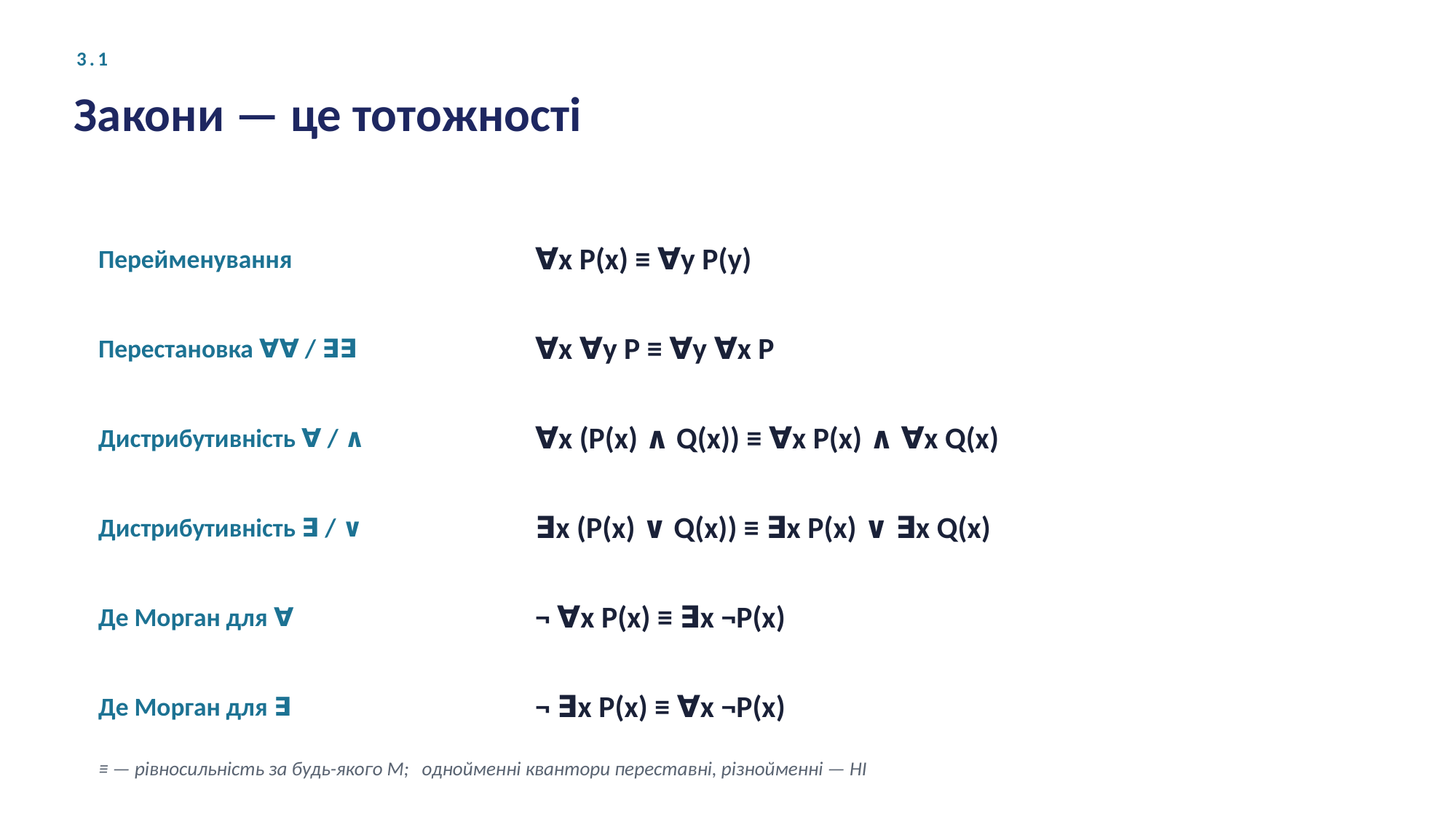

3.1
Закони — це тотожності
Перейменування
∀x P(x) ≡ ∀y P(y)
Перестановка ∀∀ / ∃∃
∀x ∀y P ≡ ∀y ∀x P
Дистрибутивність ∀ / ∧
∀x (P(x) ∧ Q(x)) ≡ ∀x P(x) ∧ ∀x Q(x)
Дистрибутивність ∃ / ∨
∃x (P(x) ∨ Q(x)) ≡ ∃x P(x) ∨ ∃x Q(x)
Де Морган для ∀
¬ ∀x P(x) ≡ ∃x ¬P(x)
Де Морган для ∃
¬ ∃x P(x) ≡ ∀x ¬P(x)
≡ — рівносильність за будь-якого M;   однойменні квантори переставні, різнойменні — НІ